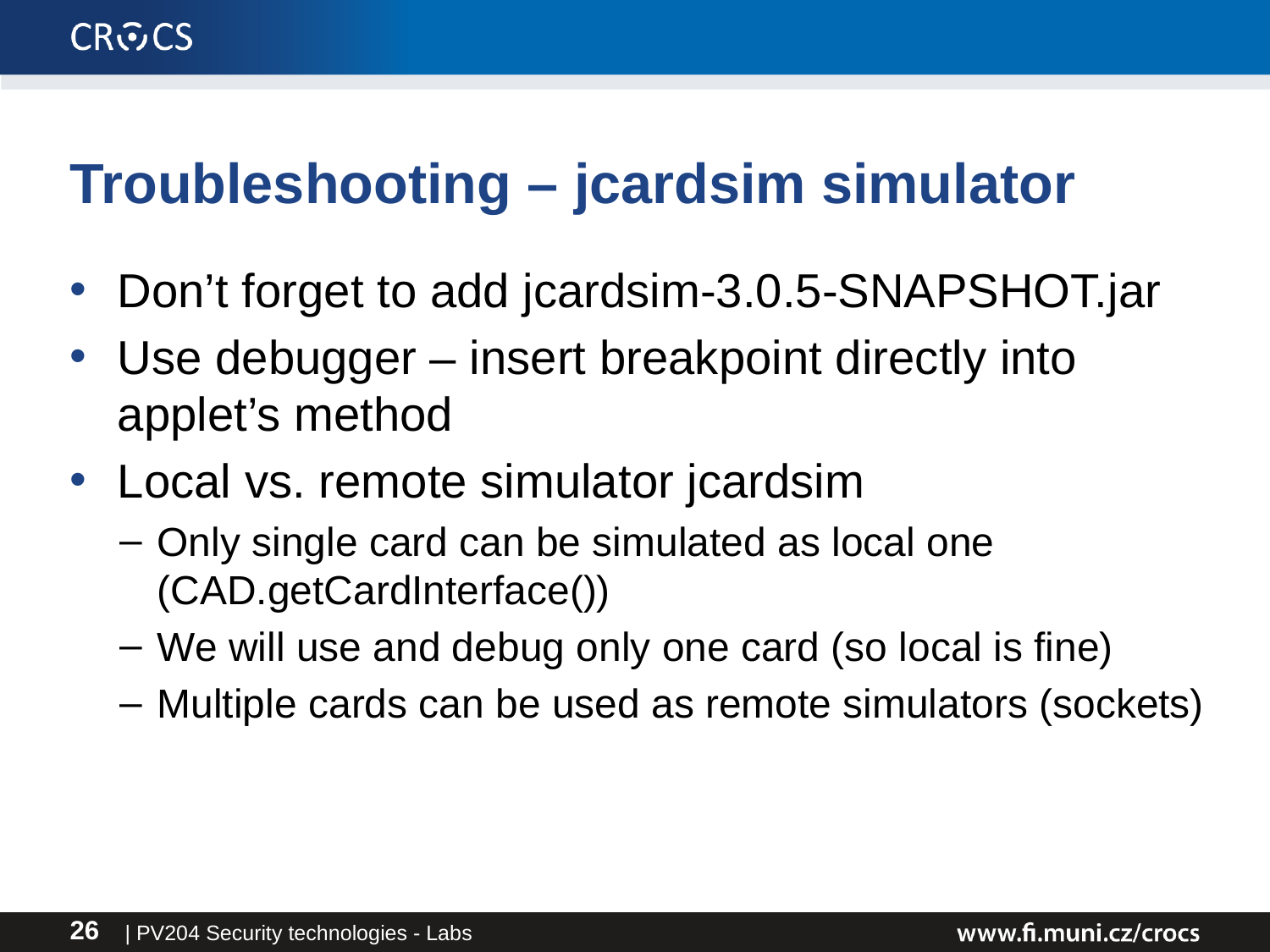

# Troubleshooting – jcardsim simulator
Don’t forget to add jcardsim-3.0.5-SNAPSHOT.jar
Use debugger – insert breakpoint directly into applet’s method
Local vs. remote simulator jcardsim
Only single card can be simulated as local one (CAD.getCardInterface())
We will use and debug only one card (so local is fine)
Multiple cards can be used as remote simulators (sockets)

| PV204 Security technologies - Labs
26